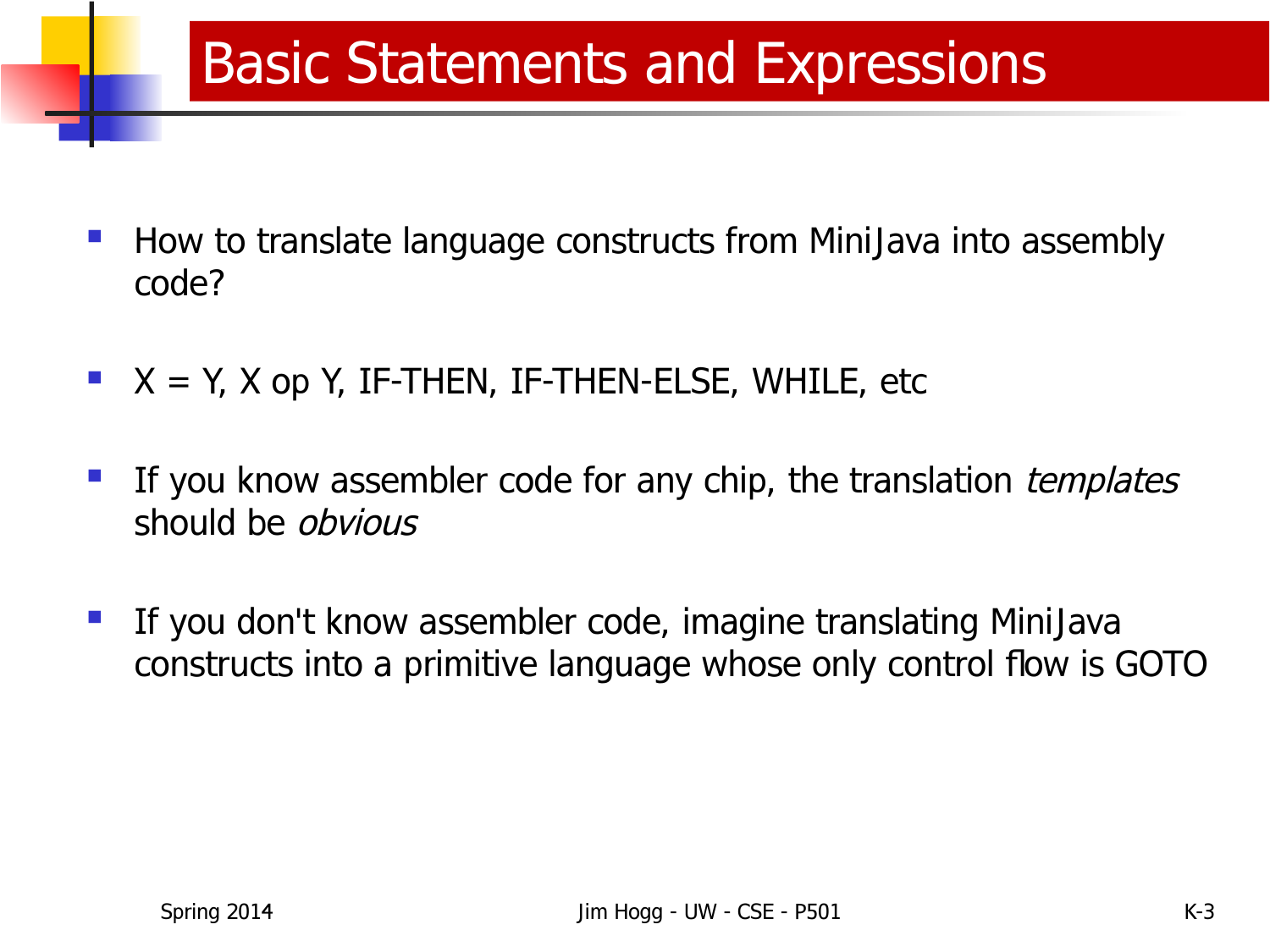

Basic Statements and Expressions
How to translate language constructs from MiniJava into assembly code?

X = Y, X op Y, IF-THEN, IF-THEN-ELSE, WHILE, etc

If you know assembler code for any chip, the translation templates should be obvious

If you don't know assembler code, imagine translating MiniJava constructs into a primitive language whose only control flow is GOTO
Spring 2014
Jim Hogg - UW - CSE - P501
K-3